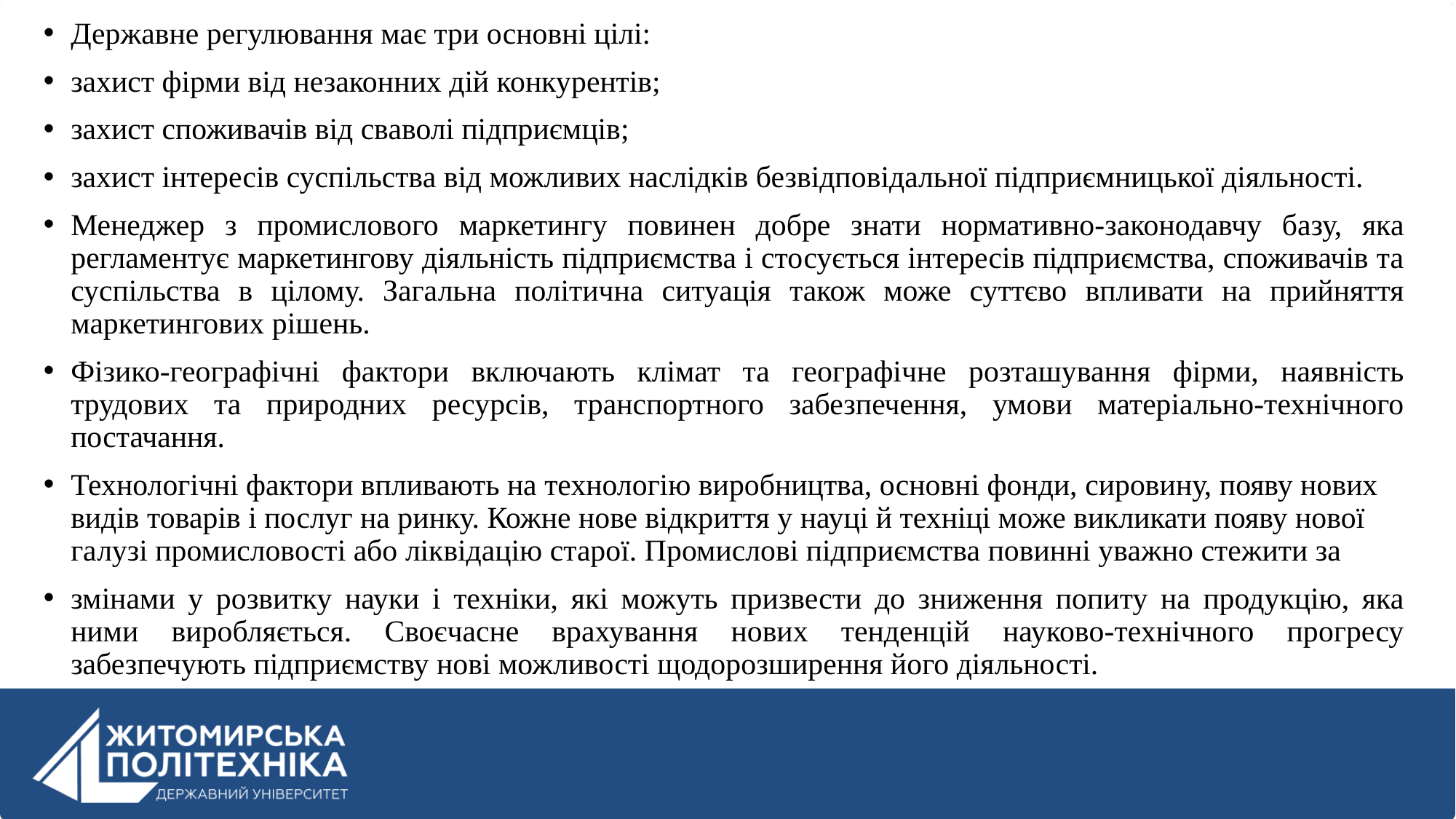

Державне регулювання має три основні цілі:
захист фірми від незаконних дій конкурентів;
захист споживачів від сваволі підприємців;
захист інтересів суспільства від можливих наслідків безвідповідальної підприємницької діяльності.
Менеджер з промислового маркетингу повинен добре знати нормативно-законодавчу базу, яка регламентує маркетингову діяльність підприємства і стосується інтересів підприємства, споживачів та суспільства в цілому. Загальна політична ситуація також може суттєво впливати на прийняття маркетингових рішень.
Фізико-географічні фактори включають клімат та географічне розташування фірми, наявність трудових та природних ресурсів, транспортного забезпечення, умови матеріально-технічного постачання.
Технологічні фактори впливають на технологію виробництва, основні фонди, сировину, появу нових видів товарів і послуг на ринку. Кожне нове відкриття у науці й техніці може викликати появу нової галузі промисловості або ліквідацію старої. Промислові підприємства повинні уважно стежити за
змінами у розвитку науки і техніки, які можуть призвести до зниження попиту на продукцію, яка ними виробляється. Своєчасне врахування нових тенденцій науково-технічного прогресу забезпечують підприємству нові можливості щодорозширення його діяльності.